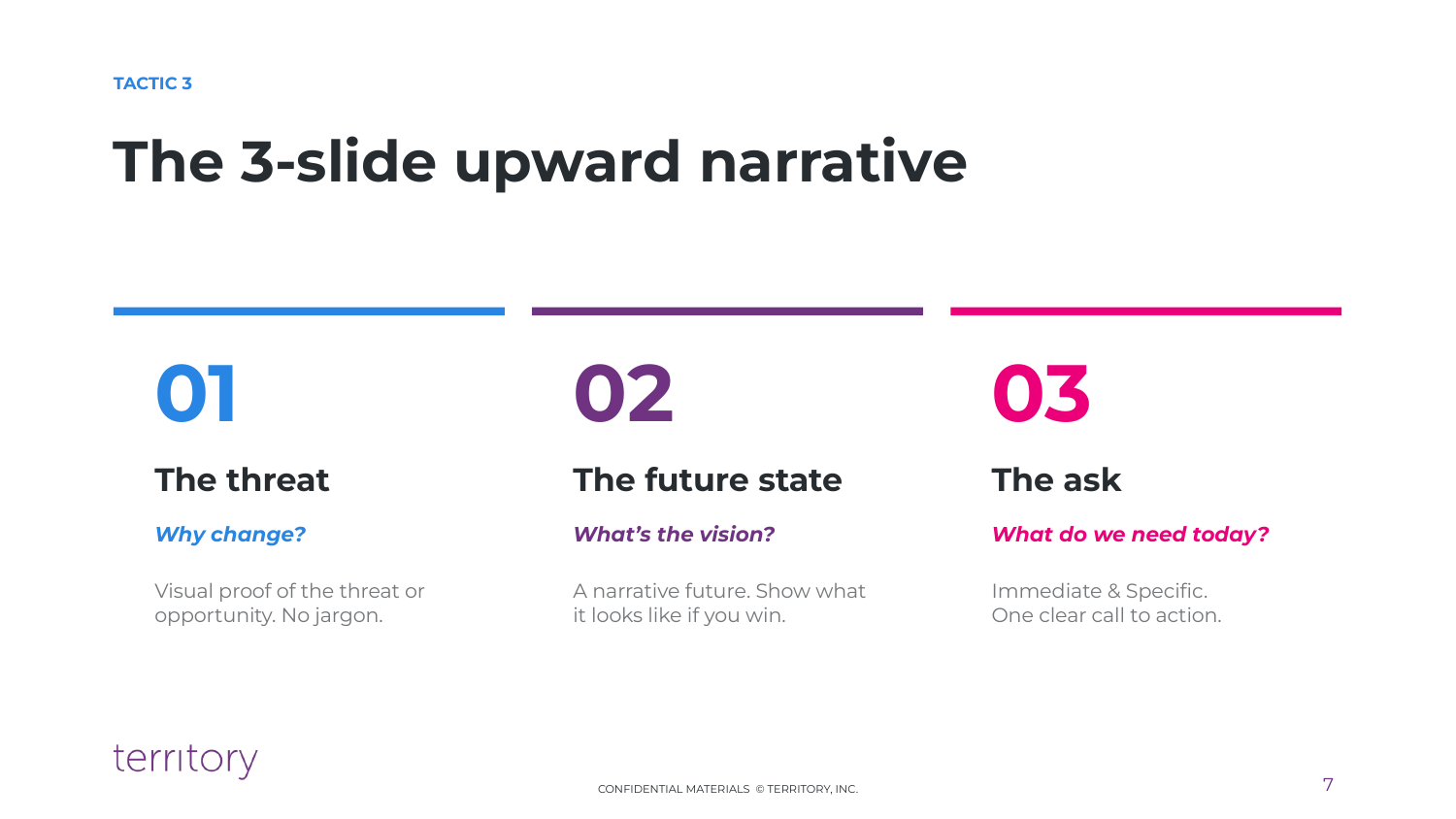

TACTIC 3
The 3-slide upward narrative

01
02
03
The threat
The future state
The ask
Why change?
What’s the vision?
What do we need today?
Visual proof of the threat or opportunity. No jargon.
Immediate & Specific.
One clear call to action.
A narrative future. Show what it looks like if you win.